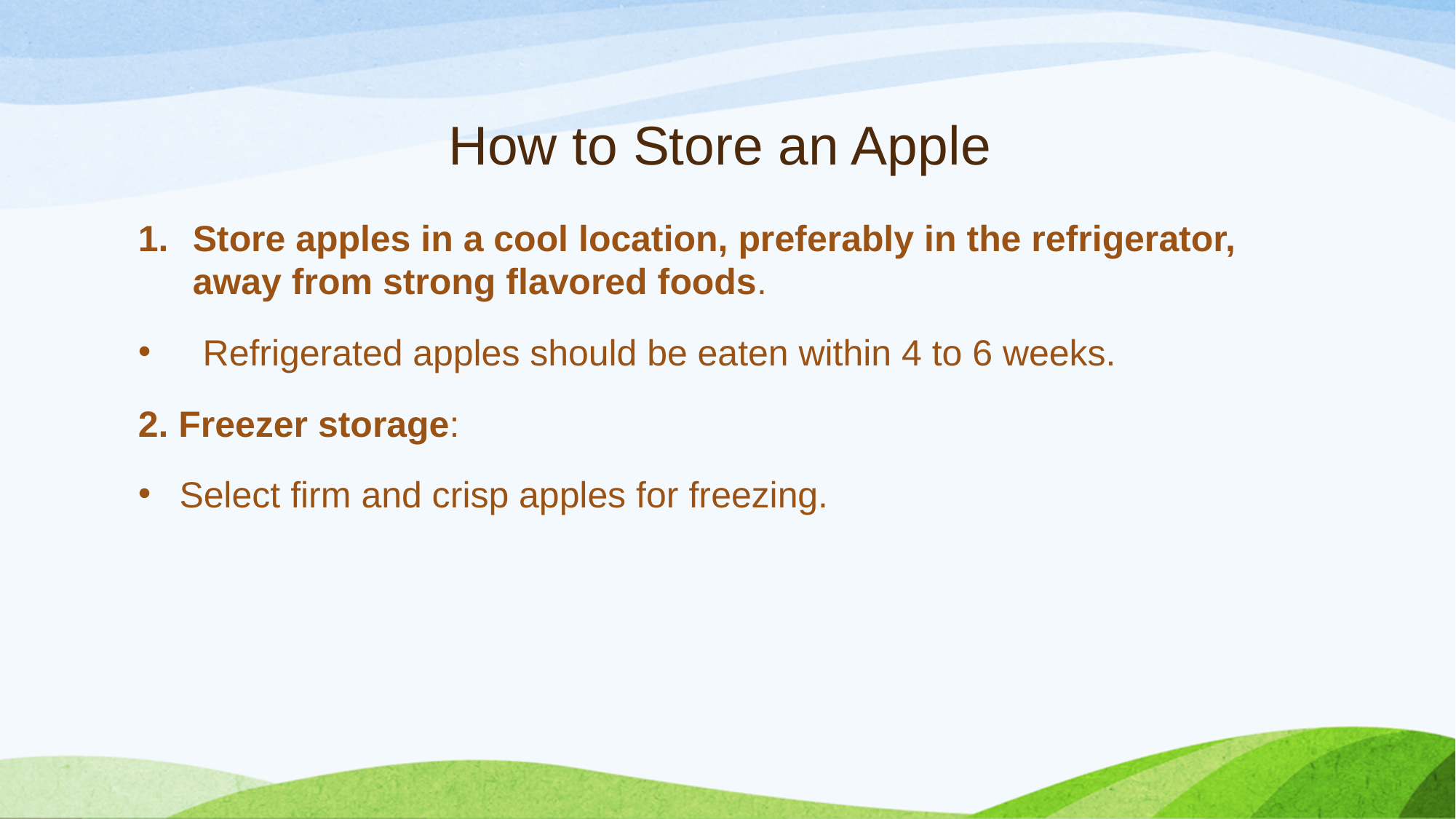

# How to Store an Apple
Store apples in a cool location, preferably in the refrigerator, away from strong flavored foods.
 Refrigerated apples should be eaten within 4 to 6 weeks.
2. Freezer storage:
Select firm and crisp apples for freezing.